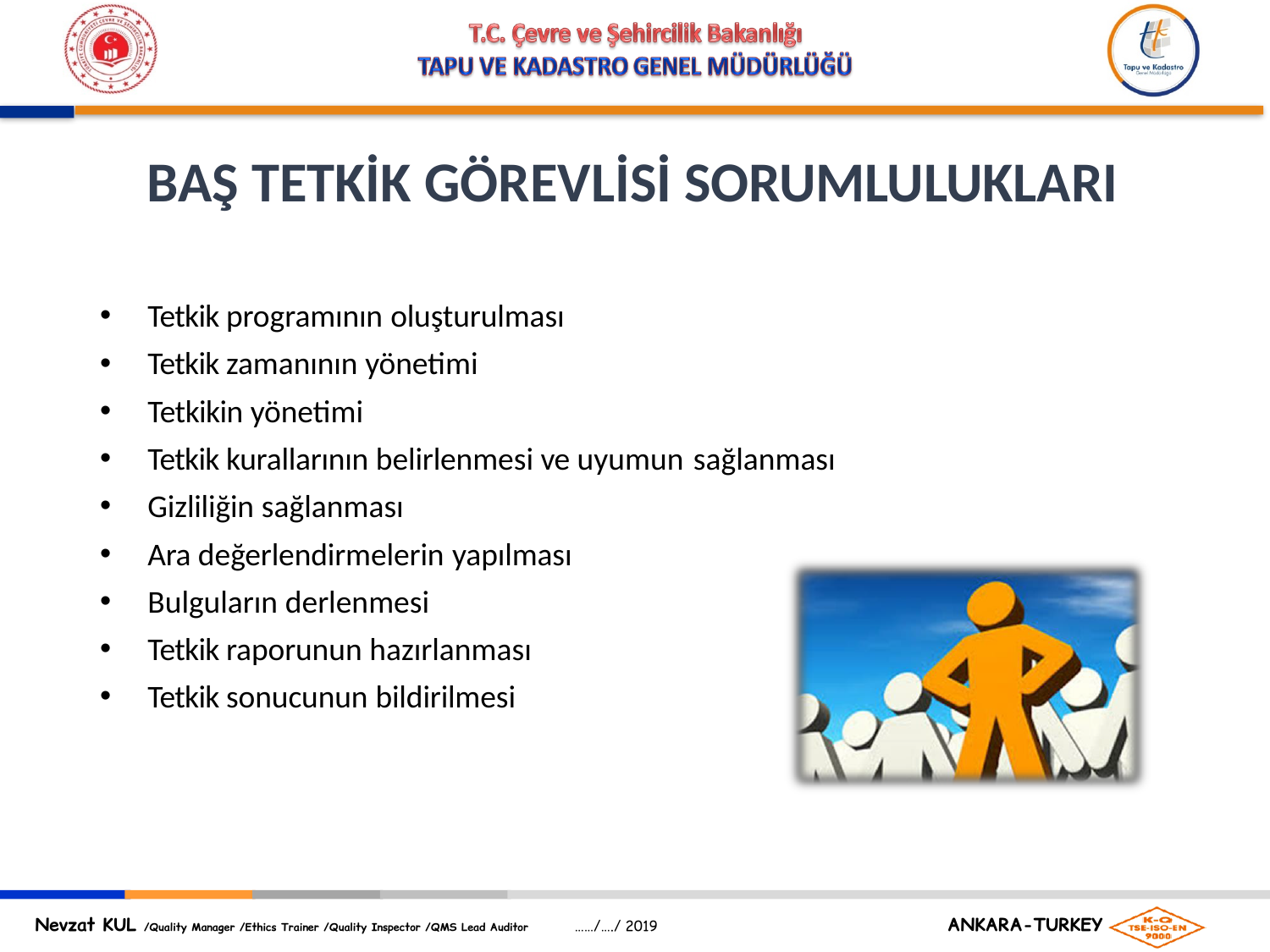

# BAŞ TETKİK GÖREVLİSİ SORUMLULUKLARI
Tetkik programının oluşturulması
Tetkik zamanının yönetimi
Tetkikin yönetimi
Tetkik kurallarının belirlenmesi ve uyumun sağlanması
Gizliliğin sağlanması
Ara değerlendirmelerin yapılması
Bulguların derlenmesi
Tetkik raporunun hazırlanması
Tetkik sonucunun bildirilmesi